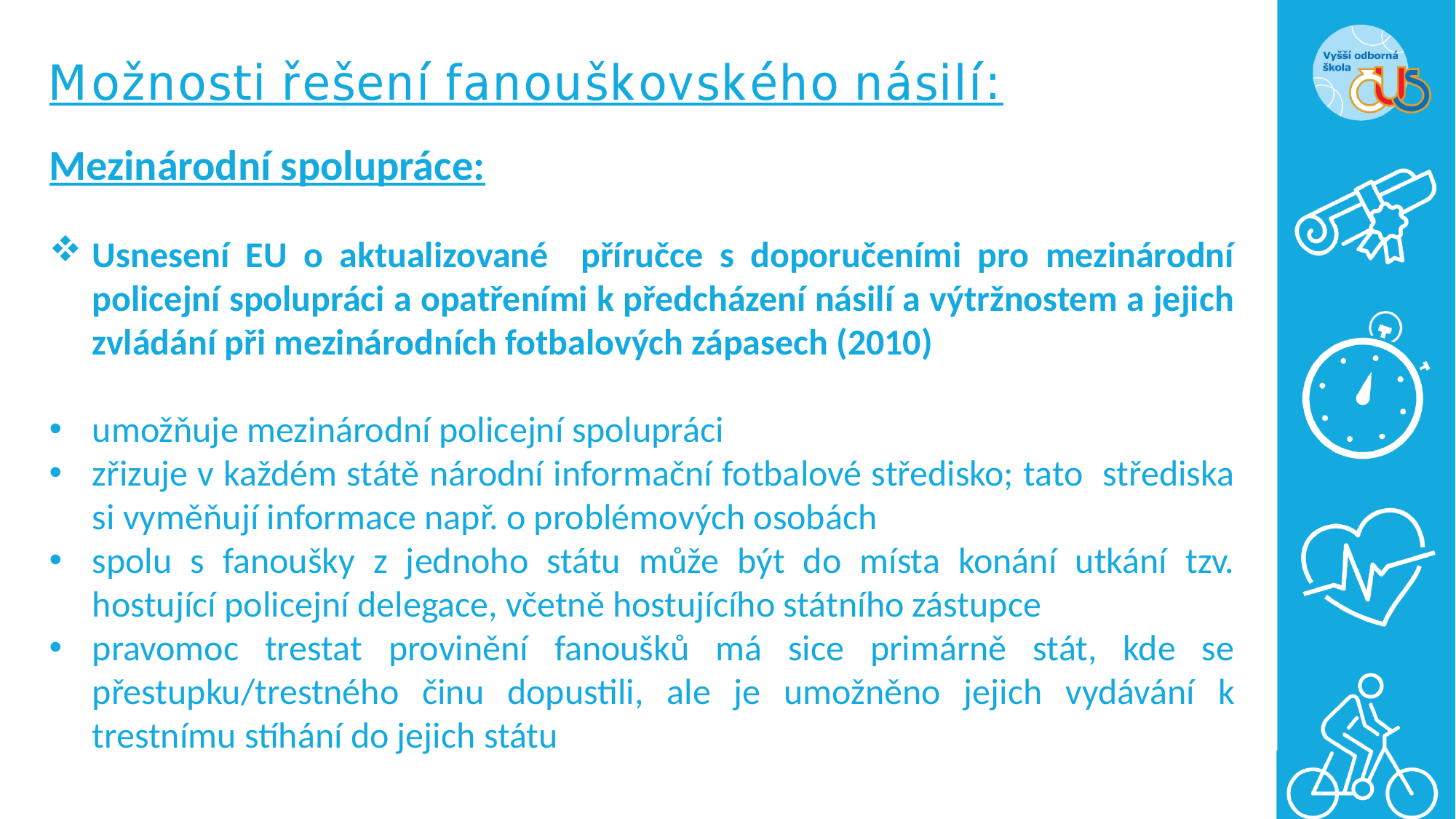

# Možnosti řešení fanouškovského násilí:
Mezinárodní spolupráce:

Usnesení EU o aktualizované  příručce s doporučeními pro mezinárodní policejní spolupráci a opatřeními k předcházení násilí a výtržnostem a jejich zvládání při mezinárodních fotbalových zápasech (2010)

umožňuje mezinárodní policejní spolupráci
zřizuje v každém státě národní informační fotbalové středisko; tato  střediska si vyměňují informace např. o problémových osobách
spolu s fanoušky z jednoho státu může být do místa konání utkání tzv. hostující policejní delegace, včetně hostujícího státního zástupce
pravomoc trestat provinění fanoušků má sice primárně stát, kde se přestupku/trestného činu dopustili, ale je umožněno jejich vydávání k trestnímu stíhání do jejich státu